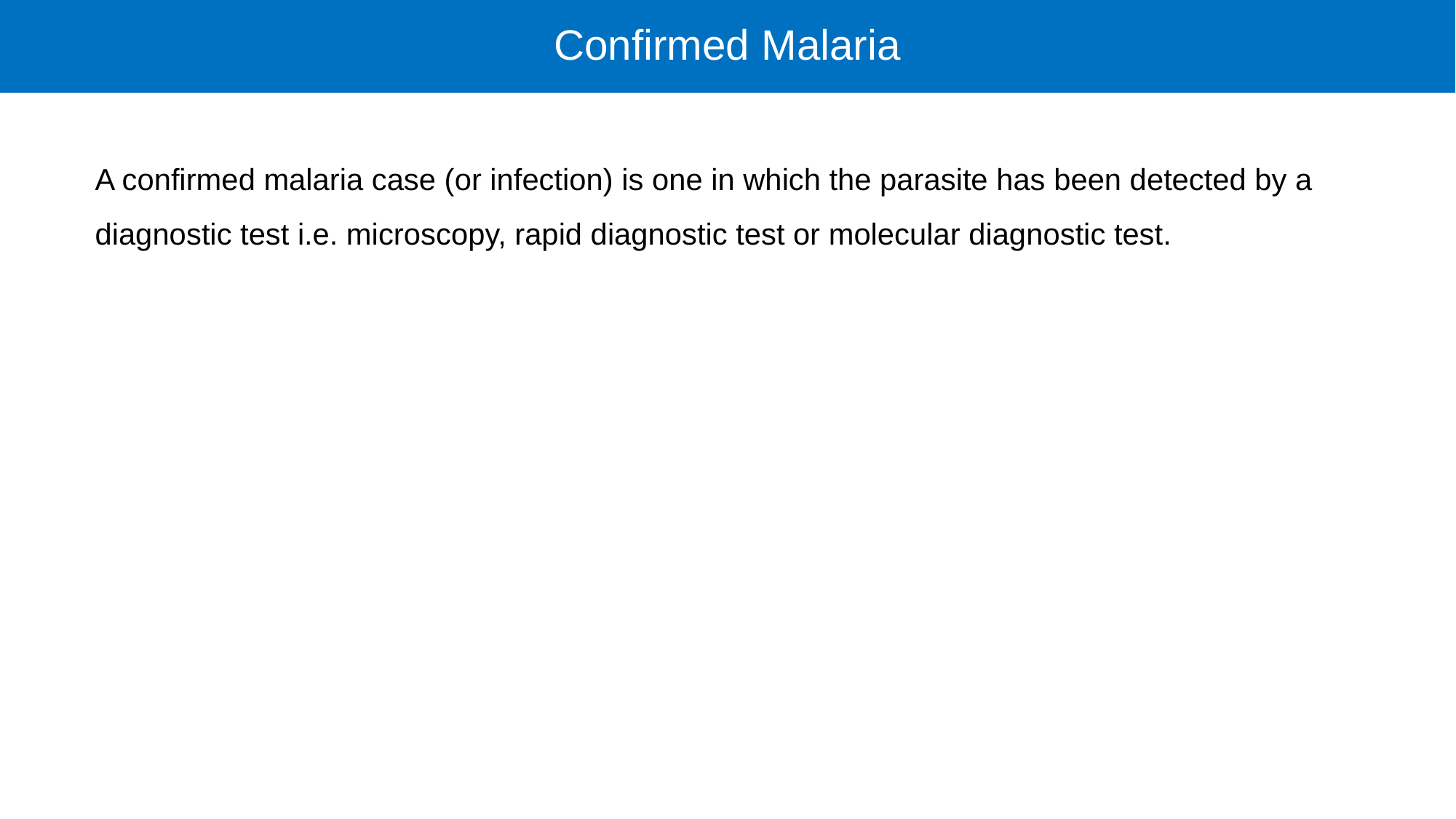

# Confirmed Malaria
A confirmed malaria case (or infection) is one in which the parasite has been detected by a diagnostic test i.e. microscopy, rapid diagnostic test or molecular diagnostic test.